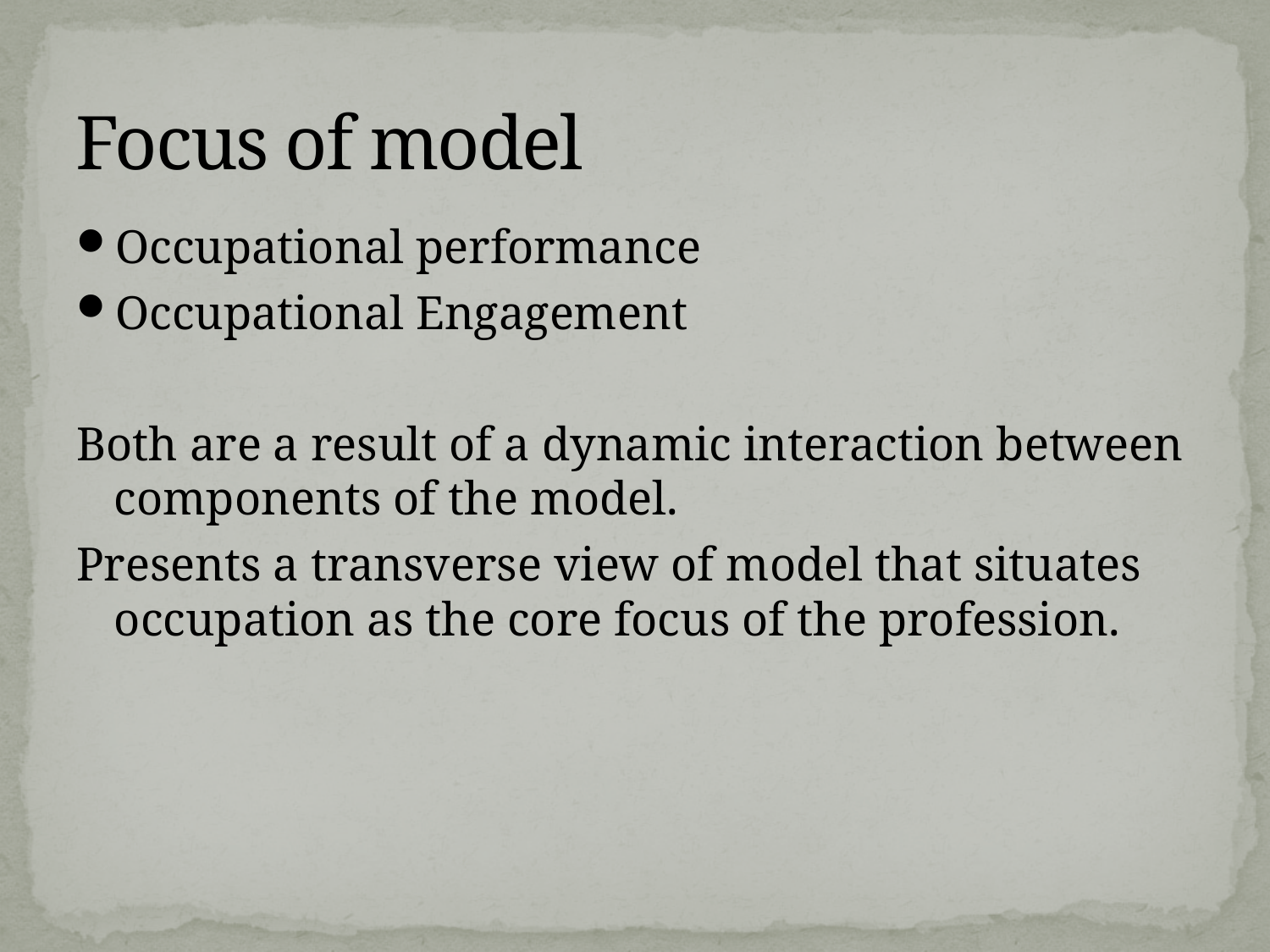

# Focus of model
Occupational performance
Occupational Engagement

Both are a result of a dynamic interaction between components of the model.
Presents a transverse view of model that situates occupation as the core focus of the profession.